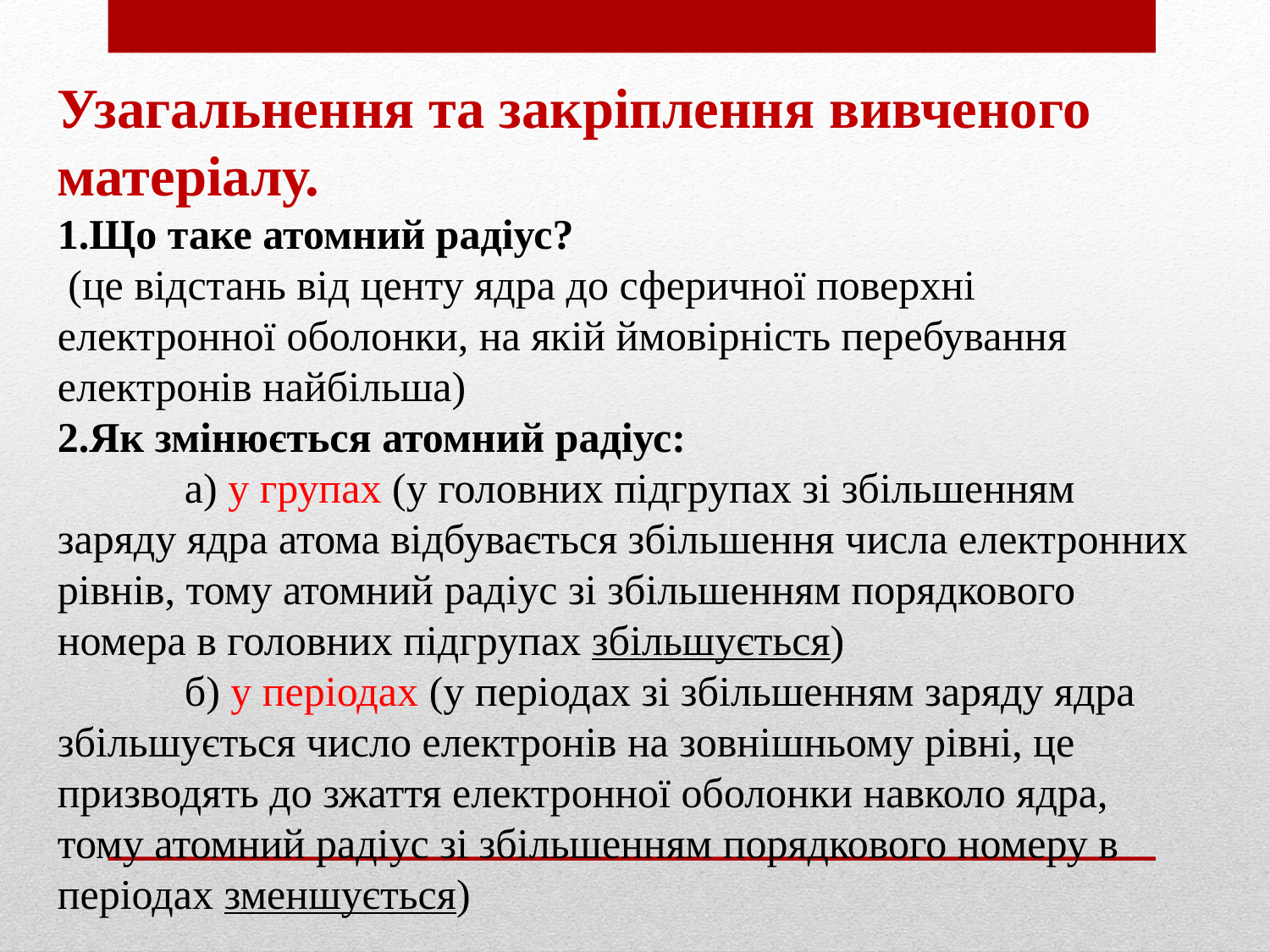

Узагальнення та закріплення вивченого матеріалу.
1.Що таке атомний радіус?
 (це відстань від центу ядра до сферичної поверхні електронної оболонки, на якій ймовірність перебування електронів найбільша)
2.Як змінюється атомний радіус:
	а) у групах (у головних підгрупах зі збільшенням заряду ядра атома відбувається збільшення числа електронних рівнів, тому атомний радіус зі збільшенням порядкового номера в головних підгрупах збільшується)
	б) у періодах (у періодах зі збільшенням заряду ядра збільшується число електронів на зовнішньому рівні, це призводять до зжаття електронної оболонки навколо ядра, тому атомний радіус зі збільшенням порядкового номеру в періодах зменшується)